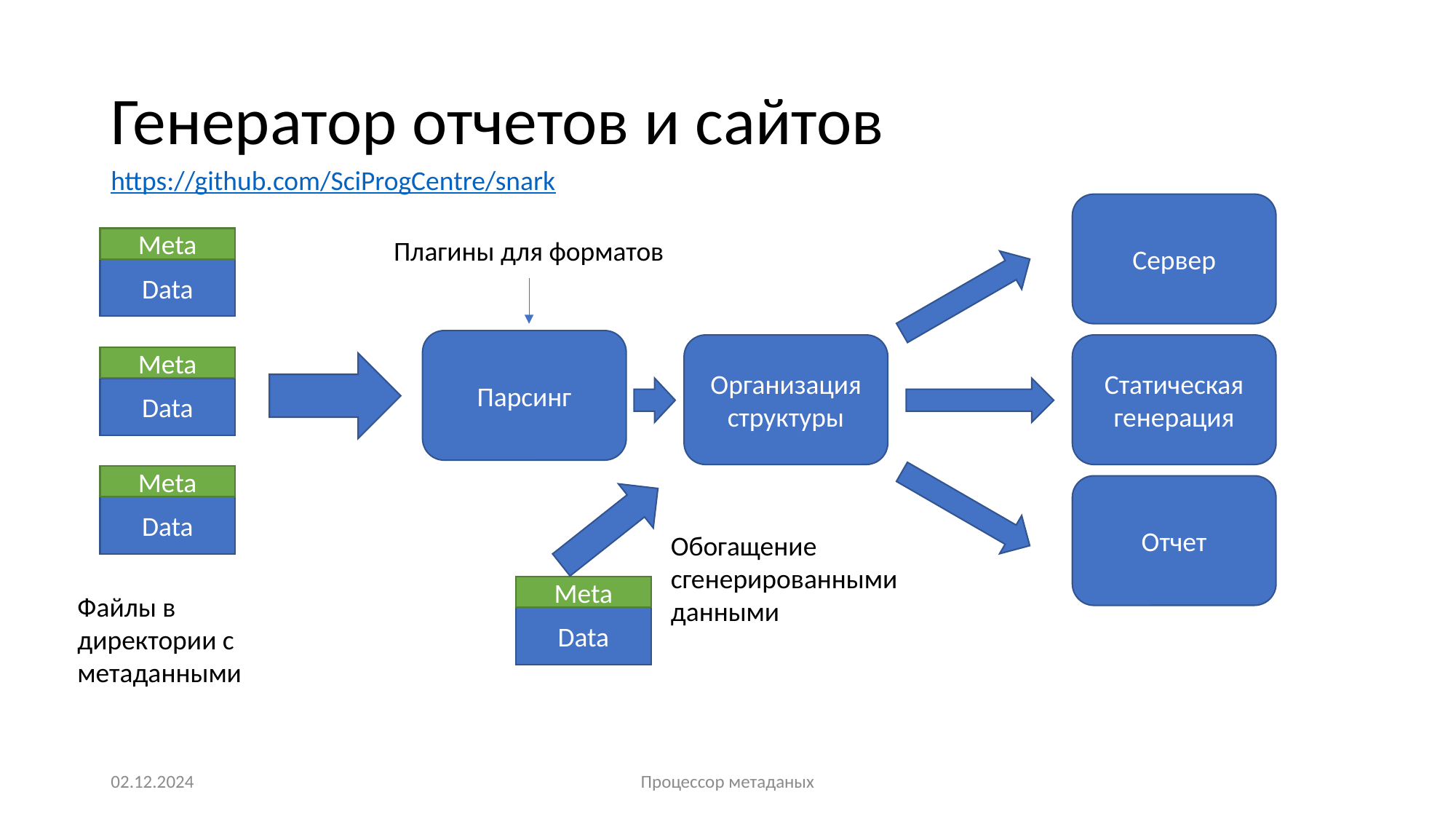

# Генератор отчетов и сайтов
https://github.com/SciProgCentre/snark
Сервер
Meta
Плагины для форматов
Data

Парсинг
Организация структуры
Статическая генерация
Meta

Data

Meta
Отчет

Data

Обогащение сгенерированными данными
Meta
Файлы в директории с метаданными
Data
02.12.2024
Процессор метаданых